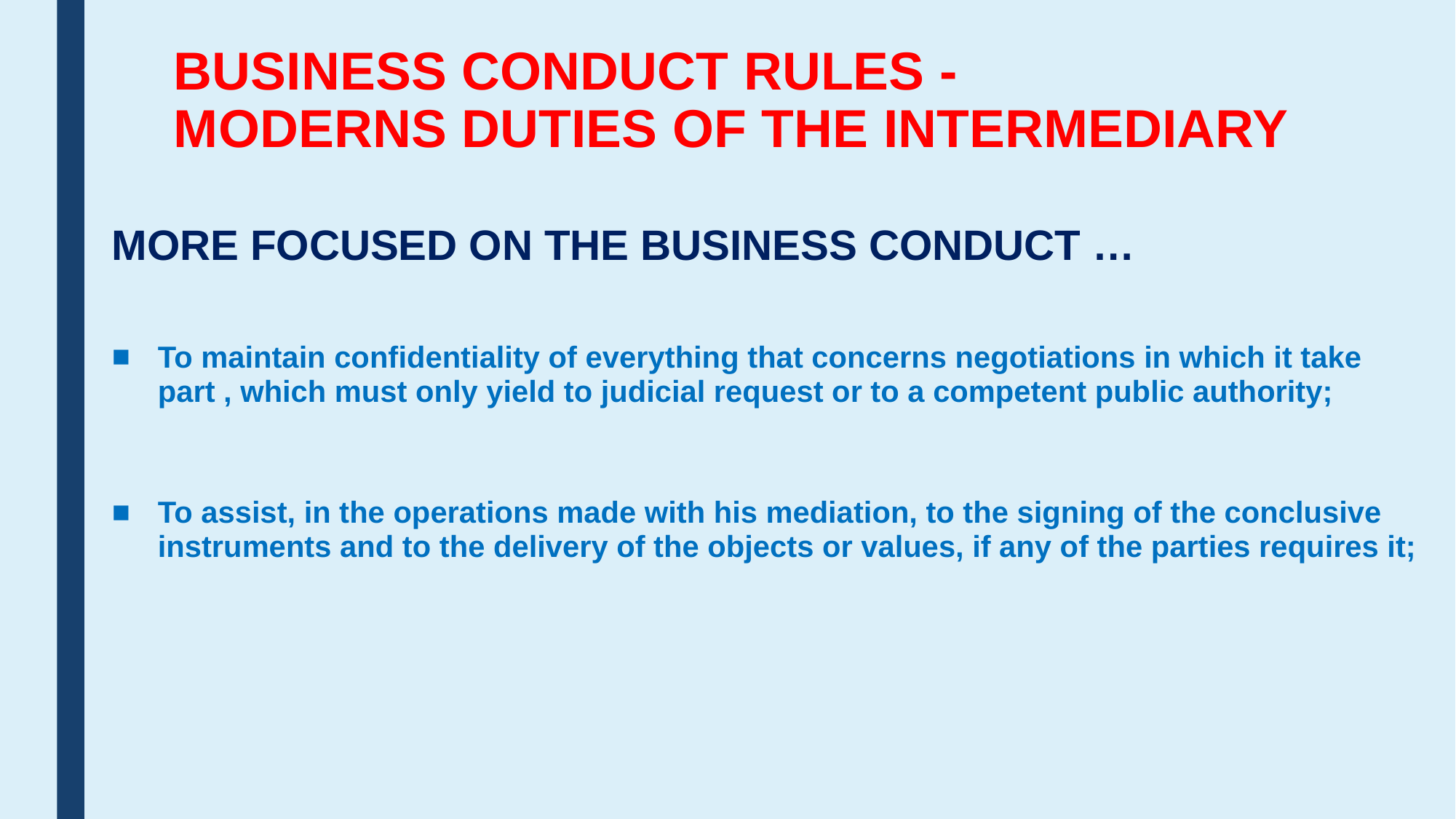

# BUSINESS CONDUCT RULES - MODERNS DUTIES OF THE INTERMEDIARY
MORE FOCUSED ON THE BUSINESS CONDUCT …

To maintain confidentiality of everything that concerns negotiations in which it take part , which must only yield to judicial request or to a competent public authority;
To assist, in the operations made with his mediation, to the signing of the conclusive instruments and to the delivery of the objects or values, if any of the parties requires it;